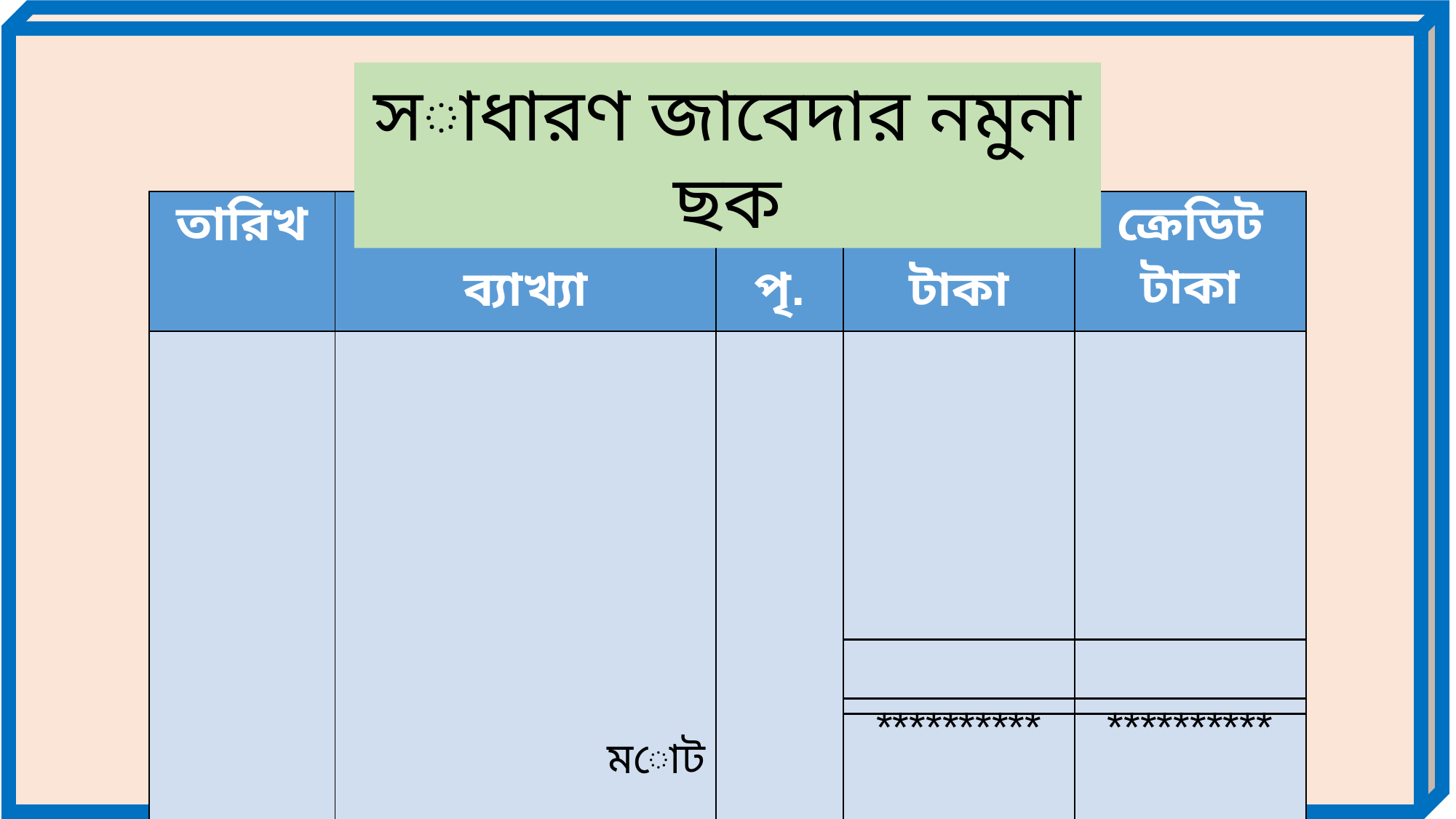

সাধারণ জাবেদার নমুনা ছক
| তারিখ | হিসাবের নাম ও ব্যাখ্যা | খ. পৃ. | ডেবিট টাকা | ক্রেডিট টাকা |
| --- | --- | --- | --- | --- |
|  | মোট |  | \*\*\*\*\*\*\*\*\*\* | \*\*\*\*\*\*\*\*\*\* |